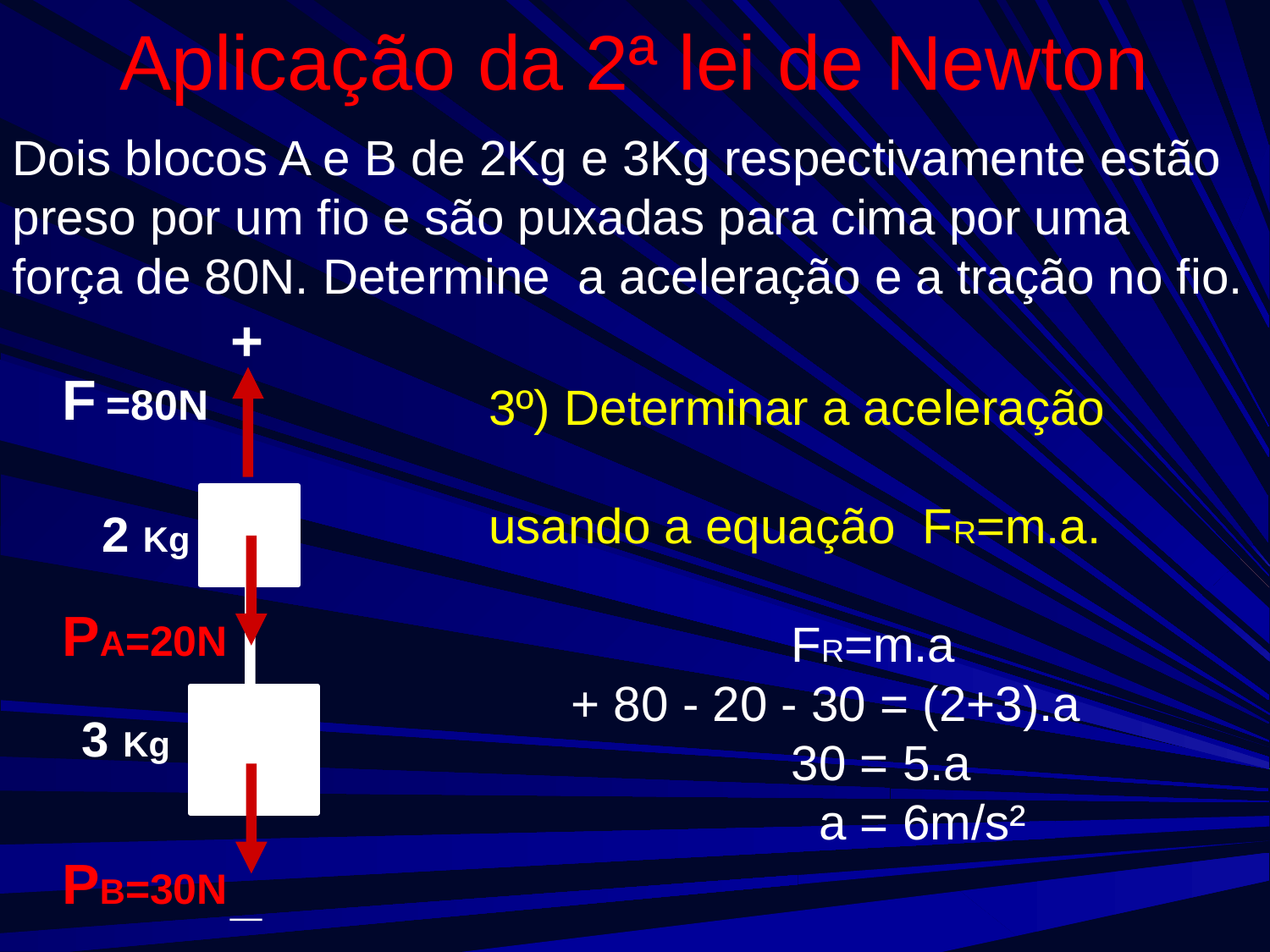

# Aplicação da 2ª lei de Newton
Dois blocos A e B de 2Kg e 3Kg respectivamente estão preso por um fio e são puxadas para cima por uma  força de 80N. Determine  a aceleração e a tração no fio.

+
F =80N

3º) Determinar a aceleração                                                             usando a equação  FR=m.a.
                      FR=m.a
      + 80 - 20 - 30 = (2+3).a
                      30 = 5.a
                        a = 6m/s²

2 Kg

PA=20N

3 Kg

PB=30N
_